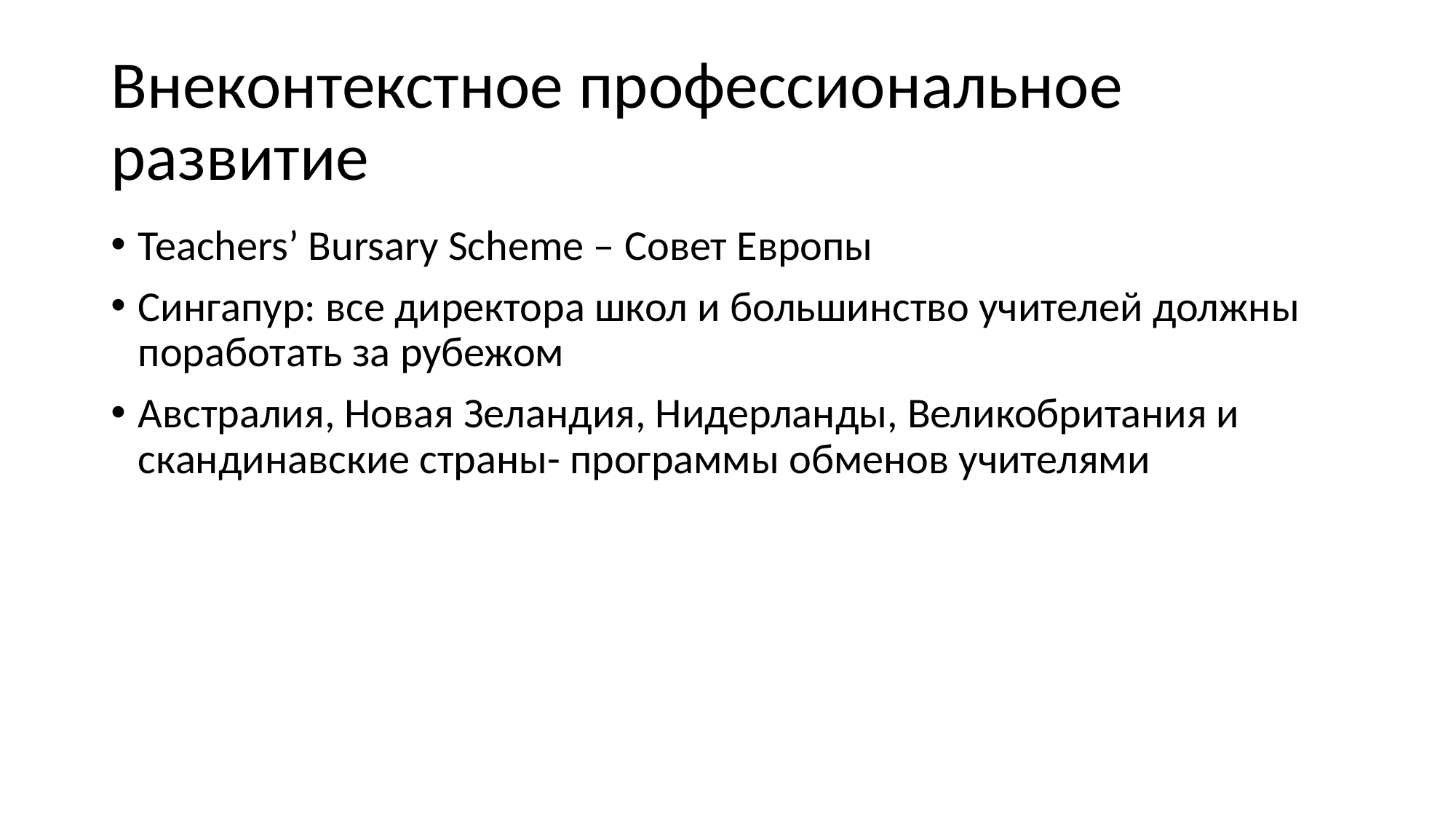

# Внеконтекстное профессиональное развитие
Teachers’ Bursary Scheme – Совет Европы
Сингапур: все директора школ и большинство учителей должны поработать за рубежом
Австралия, Новая Зеландия, Нидерланды, Великобритания и скандинавские страны- программы обменов учителями